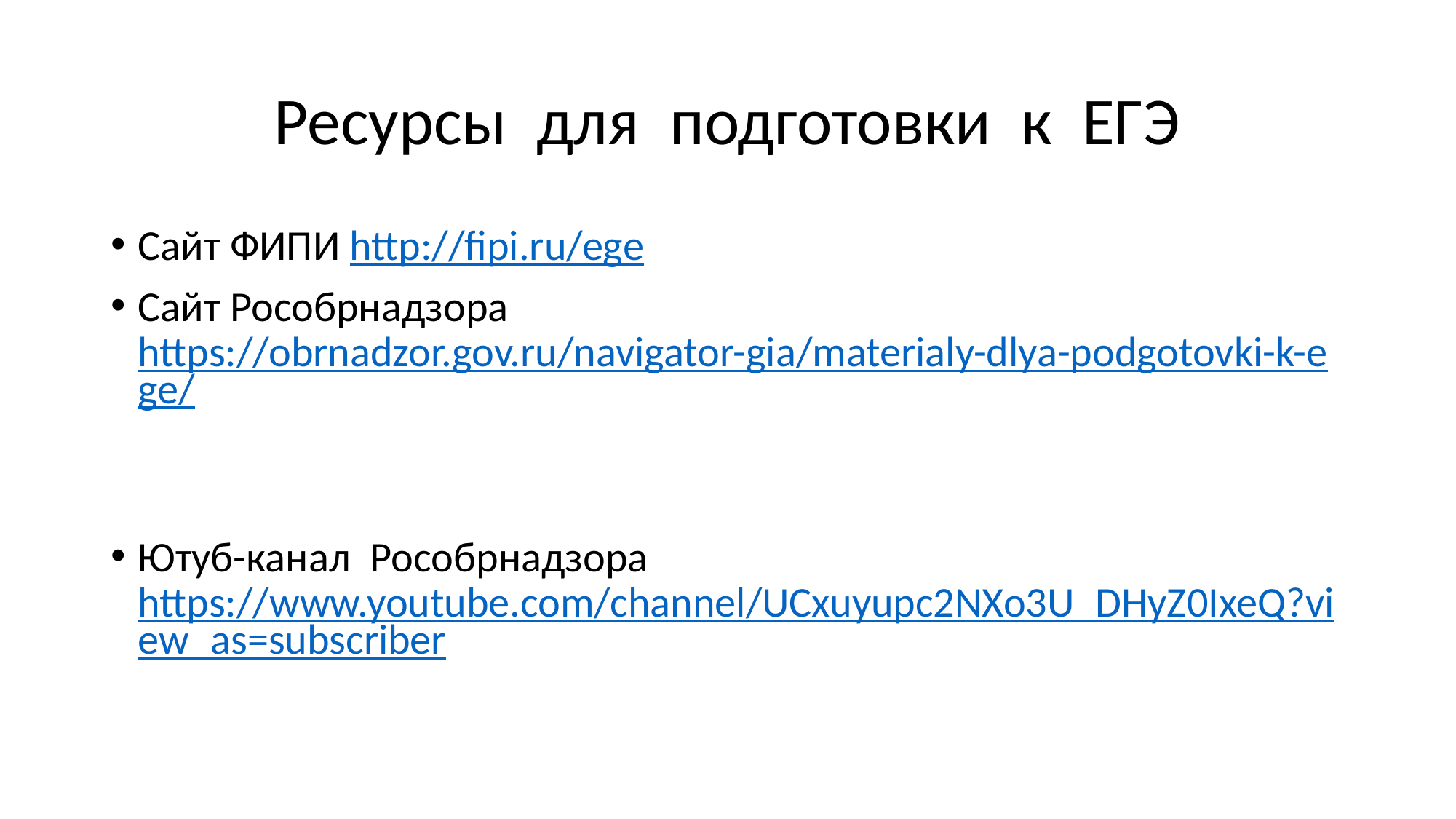

# Ресурсы  для  подготовки  к  ЕГЭ
Сайт ФИПИ http://fipi.ru/ege
Сайт Рособрнадзора https://obrnadzor.gov.ru/navigator-gia/materialy-dlya-podgotovki-k-ege/

Ютуб-канал  Рособрнадзора  https://www.youtube.com/channel/UCxuyupc2NXo3U_DHyZ0IxeQ?view_as=subscriber